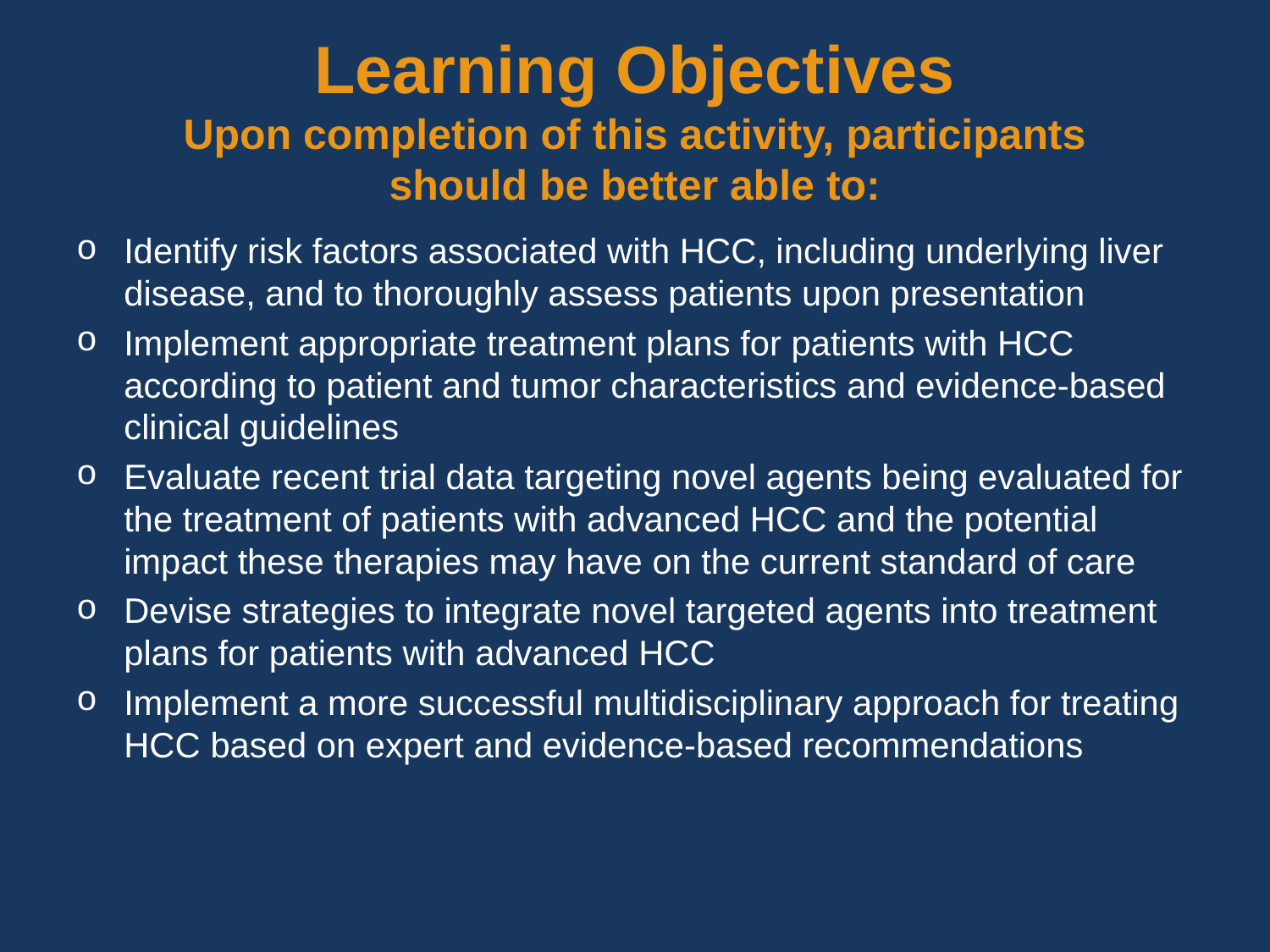

# Learning Objectives Upon completion of this activity, participants should be better able to:
Identify risk factors associated with HCC, including underlying liver disease, and to thoroughly assess patients upon presentation
Implement appropriate treatment plans for patients with HCC according to patient and tumor characteristics and evidence-based clinical guidelines
Evaluate recent trial data targeting novel agents being evaluated for the treatment of patients with advanced HCC and the potential impact these therapies may have on the current standard of care
Devise strategies to integrate novel targeted agents into treatment plans for patients with advanced HCC
Implement a more successful multidisciplinary approach for treating HCC based on expert and evidence-based recommendations